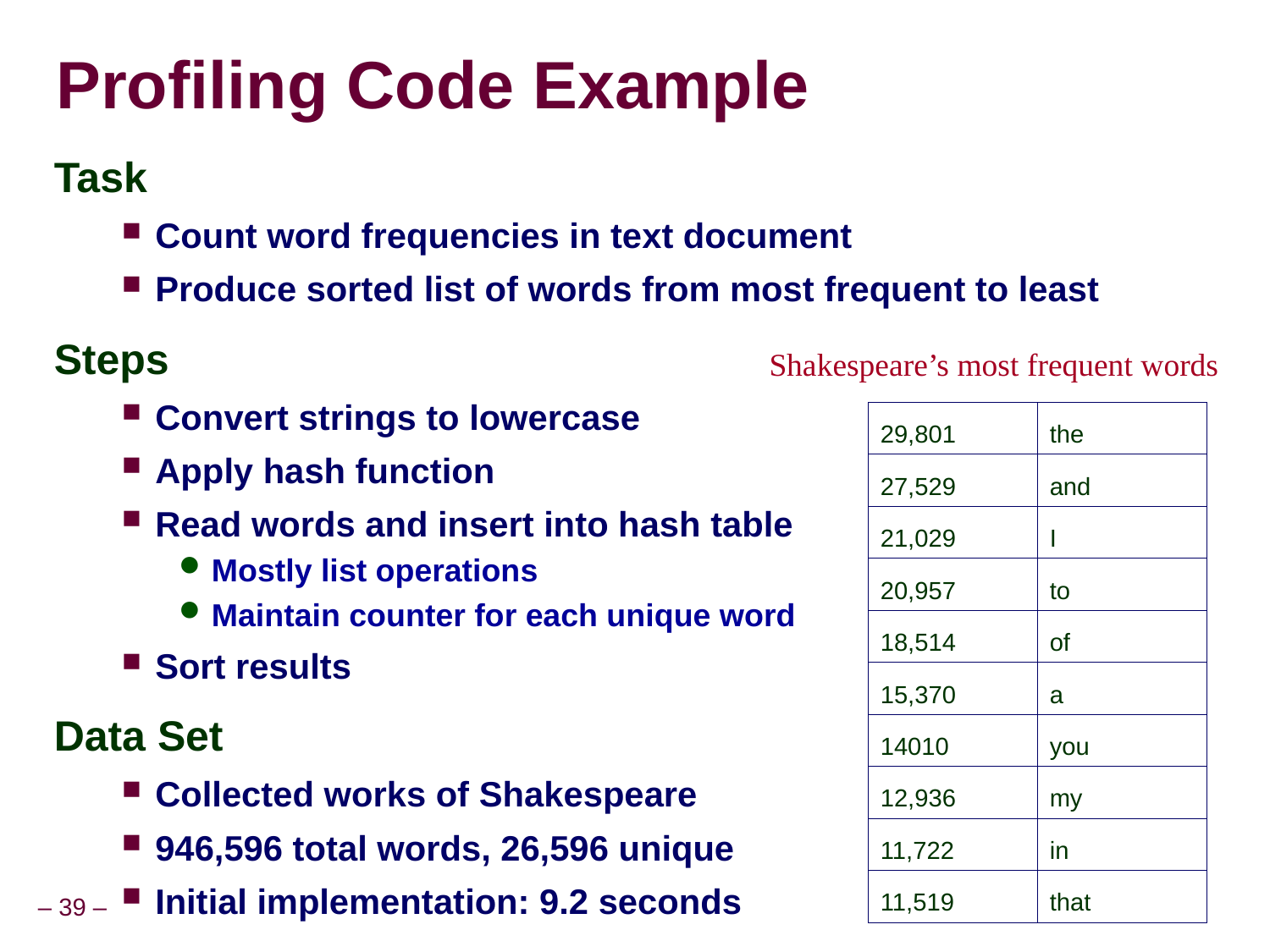

# Profiling Code Example
Task
Count word frequencies in text document
Produce sorted list of words from most frequent to least
Steps
Convert strings to lowercase
Apply hash function
Read words and insert into hash table
Mostly list operations
Maintain counter for each unique word
Sort results
Data Set
Collected works of Shakespeare
946,596 total words, 26,596 unique
Initial implementation: 9.2 seconds
Shakespeare’s most frequent words
| 29,801 | the |
| --- | --- |
| 27,529 | and |
| 21,029 | I |
| 20,957 | to |
| 18,514 | of |
| 15,370 | a |
| 14010 | you |
| 12,936 | my |
| 11,722 | in |
| 11,519 | that |